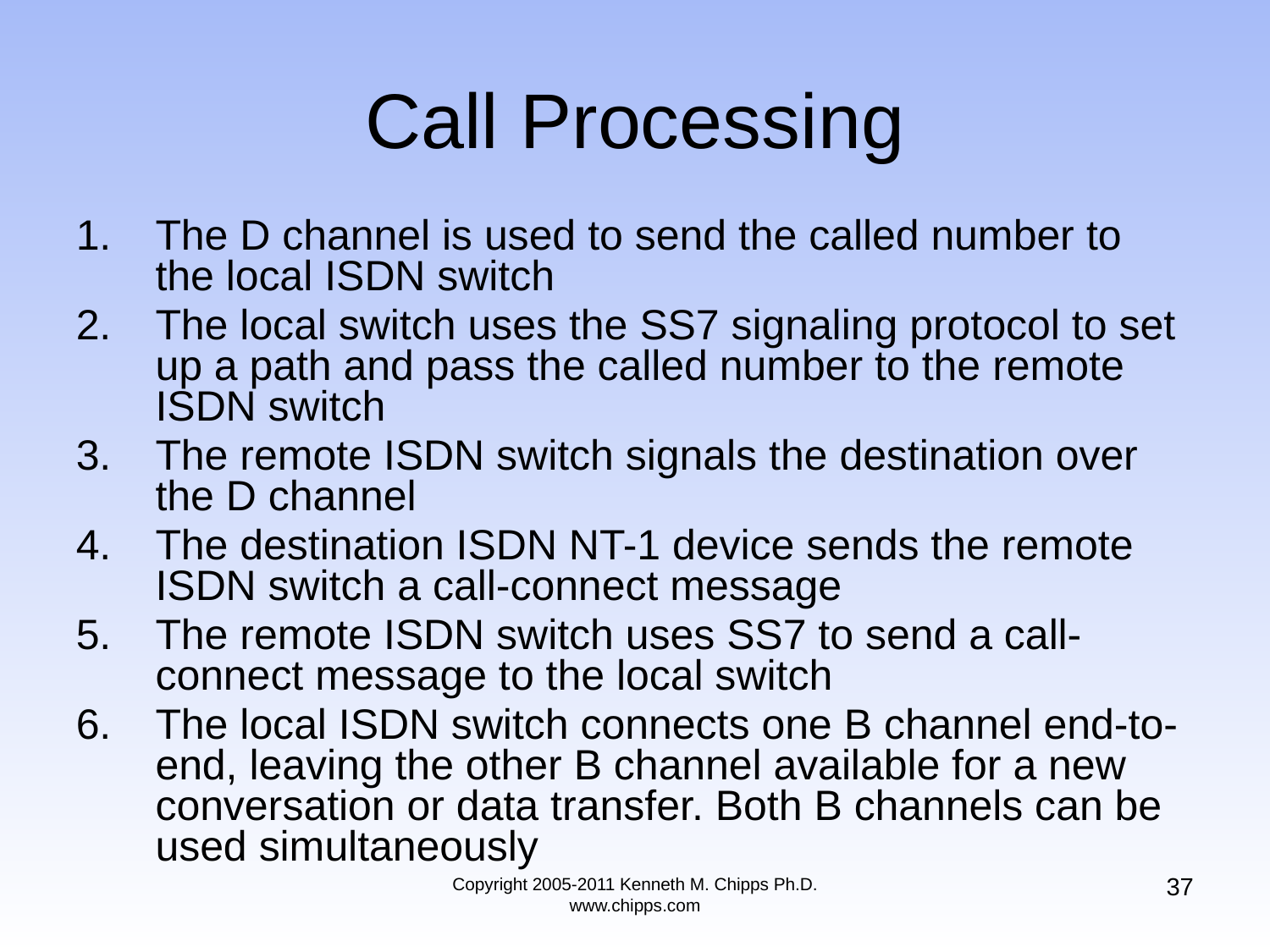

# Call Processing
The D channel is used to send the called number to the local ISDN switch
The local switch uses the SS7 signaling protocol to set up a path and pass the called number to the remote ISDN switch
The remote ISDN switch signals the destination over the D channel
The destination ISDN NT-1 device sends the remote ISDN switch a call-connect message
The remote ISDN switch uses SS7 to send a call-connect message to the local switch
The local ISDN switch connects one B channel end-to-end, leaving the other B channel available for a new conversation or data transfer. Both B channels can be used simultaneously
37
Copyright 2005-2011 Kenneth M. Chipps Ph.D. www.chipps.com